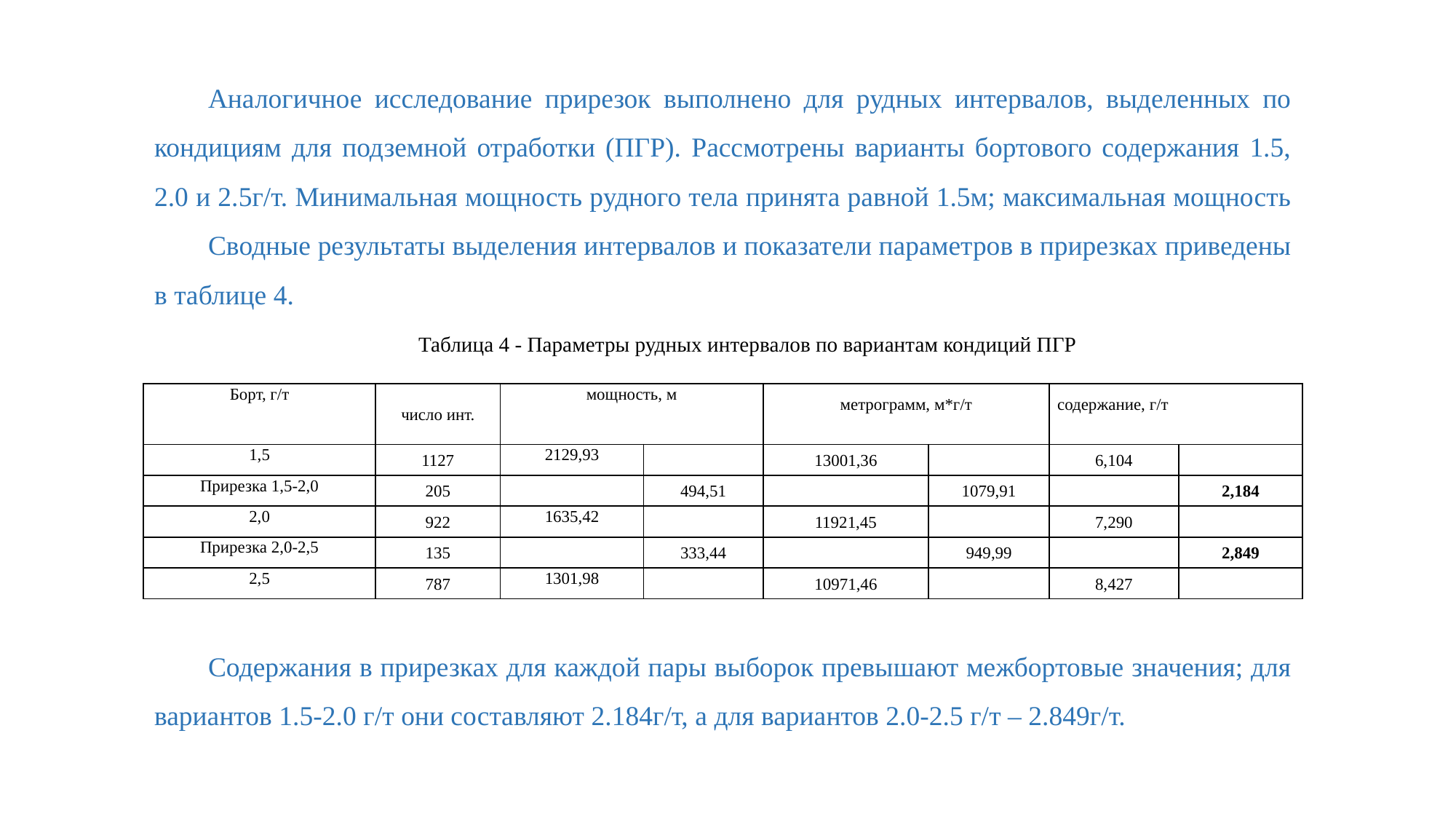

Аналогичное исследование прирезок выполнено для рудных интервалов, выделенных по кондициям для подземной отработки (ПГР). Рассмотрены варианты бортового содержания 1.5, 2.0 и 2.5г/т. Минимальная мощность рудного тела принята равной 1.5м; максимальная мощность
Сводные результаты выделения интервалов и показатели параметров в прирезках приведены в таблице 4.
Таблица 4 - Параметры рудных интервалов по вариантам кондиций ПГР
| Борт, г/т | число инт. | мощность, м |  | метрограмм, м\*г/т |  | содержание, г/т |  |
| --- | --- | --- | --- | --- | --- | --- | --- |
| 1,5 | 1127 | 2129,93 |  | 13001,36 |  | 6,104 |  |
| Прирезка 1,5-2,0 | 205 |  | 494,51 |  | 1079,91 |  | 2,184 |
| 2,0 | 922 | 1635,42 |  | 11921,45 |  | 7,290 |  |
| Прирезка 2,0-2,5 | 135 |  | 333,44 |  | 949,99 |  | 2,849 |
| 2,5 | 787 | 1301,98 |  | 10971,46 |  | 8,427 |  |
Содержания в прирезках для каждой пары выборок превышают межбортовые значения; для вариантов 1.5-2.0 г/т они составляют 2.184г/т, а для вариантов 2.0-2.5 г/т – 2.849г/т.